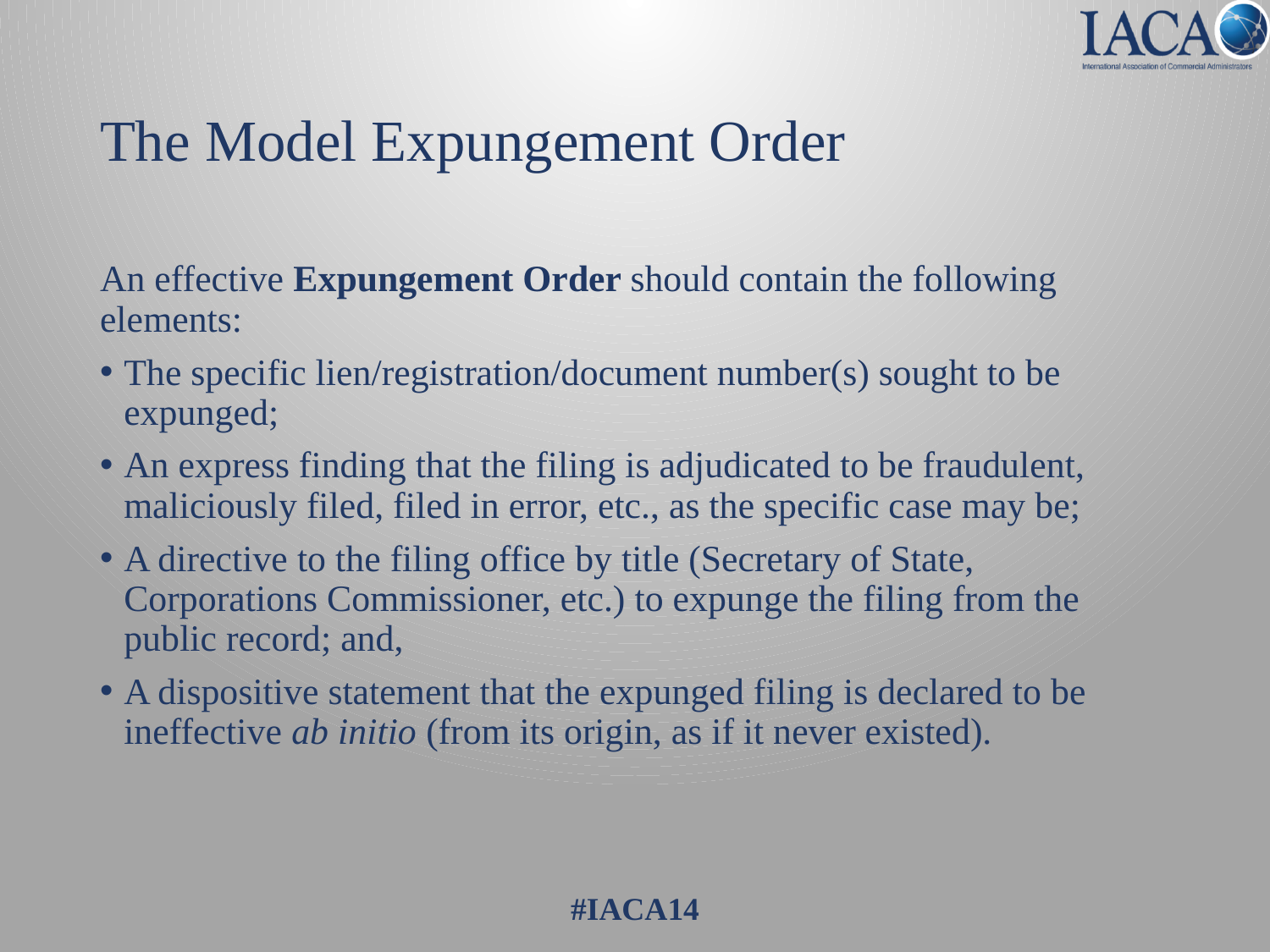

# The Model Expungement Order
An effective Expungement Order should contain the following elements:
The specific lien/registration/document number(s) sought to be expunged;
An express finding that the filing is adjudicated to be fraudulent, maliciously filed, filed in error, etc., as the specific case may be;
A directive to the filing office by title (Secretary of State, Corporations Commissioner, etc.) to expunge the filing from the public record; and,
A dispositive statement that the expunged filing is declared to be ineffective ab initio (from its origin, as if it never existed).
#IACA14